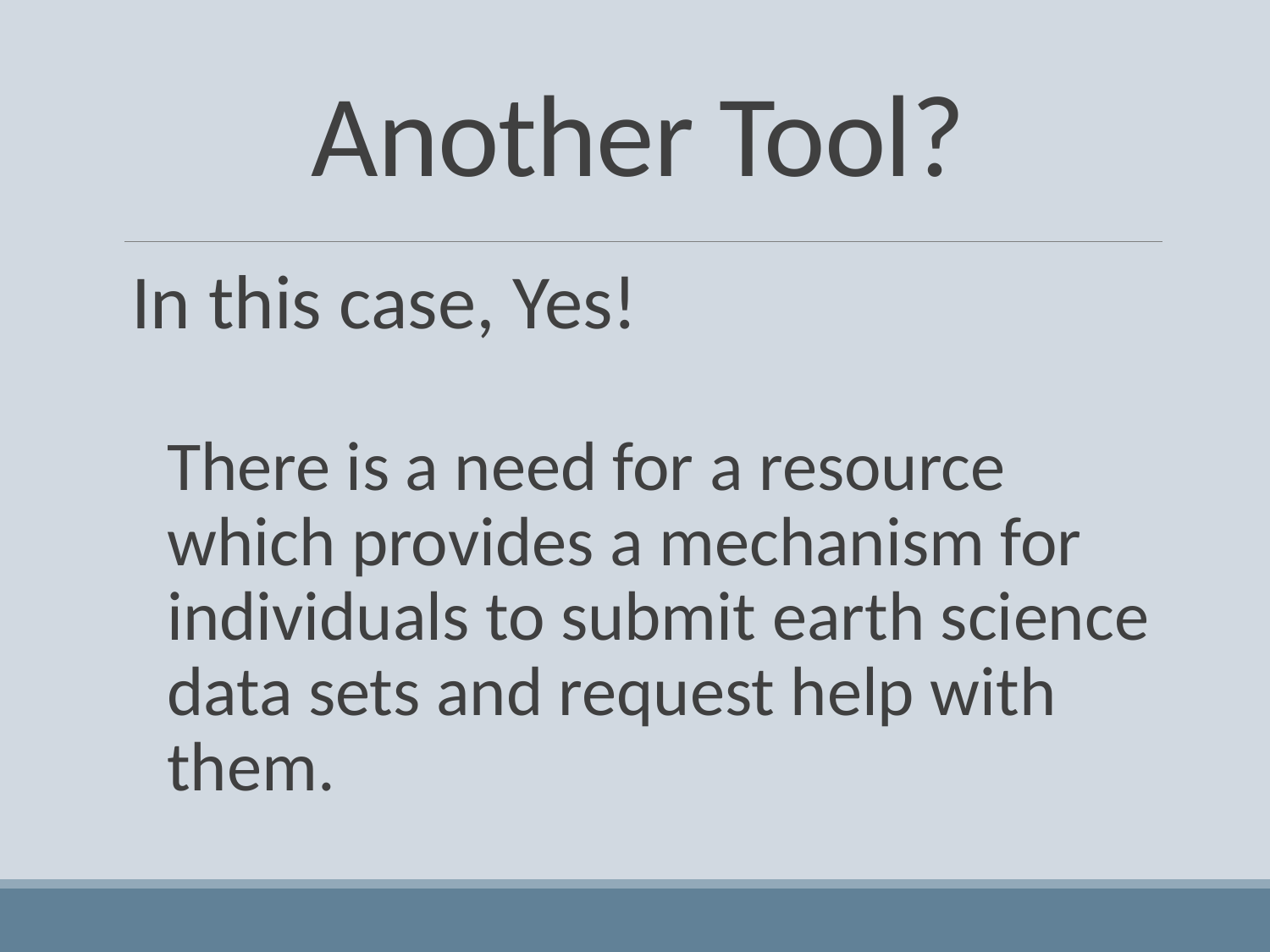

# Another Tool?
In this case, Yes!

There is a need for a resource which provides a mechanism for individuals to submit earth science data sets and request help with them.